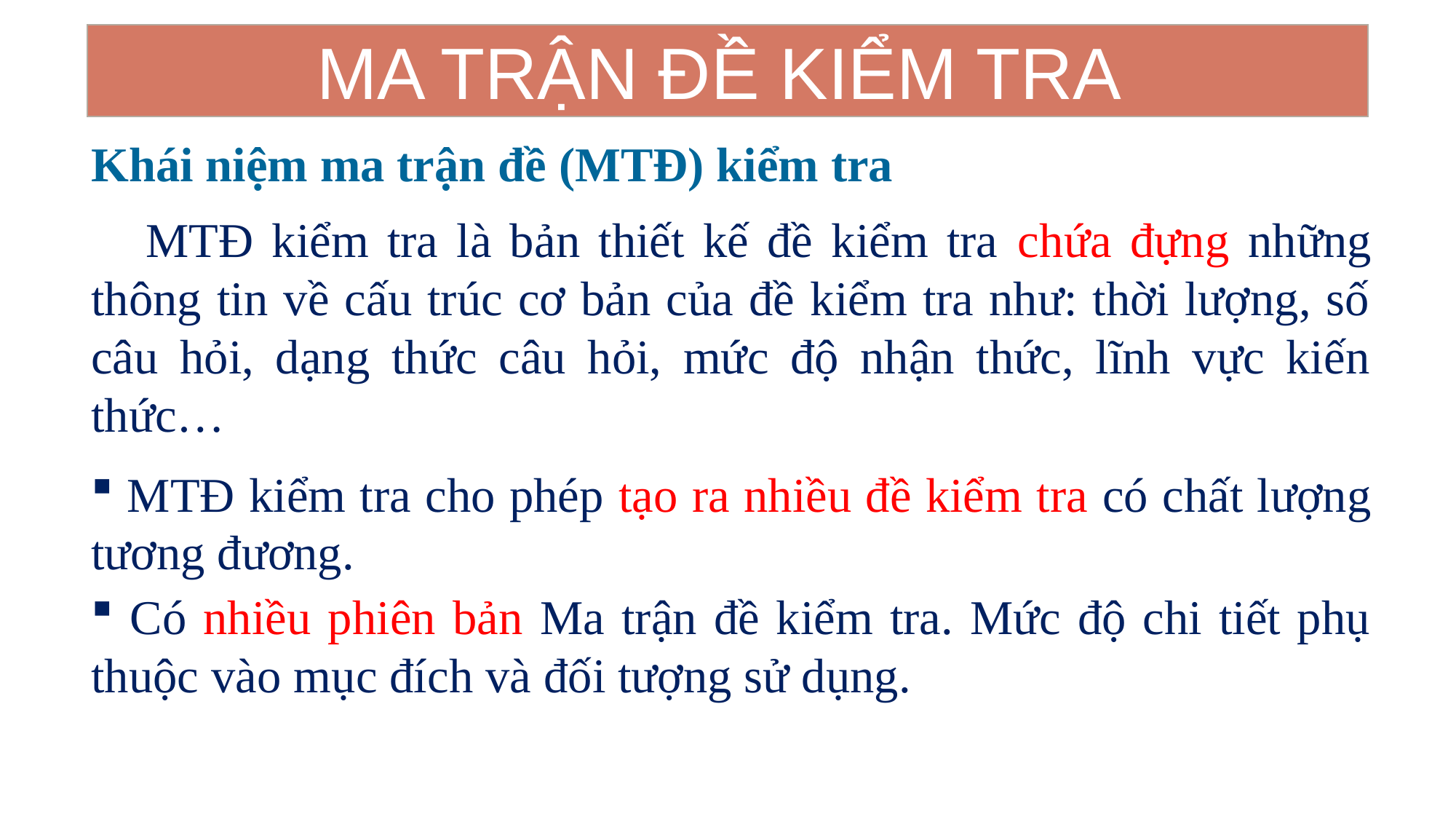

MA TRẬN ĐỀ KIỂM TRA
Khái niệm ma trận đề (MTĐ) kiểm tra
   MTĐ kiểm tra là bản thiết kế đề kiểm tra chứa đựng những thông tin về cấu trúc cơ bản của đề kiểm tra như: thời lượng, số câu hỏi, dạng thức câu hỏi, mức độ nhận thức, lĩnh vực kiến thức…
 MTĐ kiểm tra cho phép tạo ra nhiều đề kiểm tra có chất lượng tương đương.
 Có nhiều phiên bản Ma trận đề kiểm tra. Mức độ chi tiết phụ thuộc vào mục đích và đối tượng sử dụng.